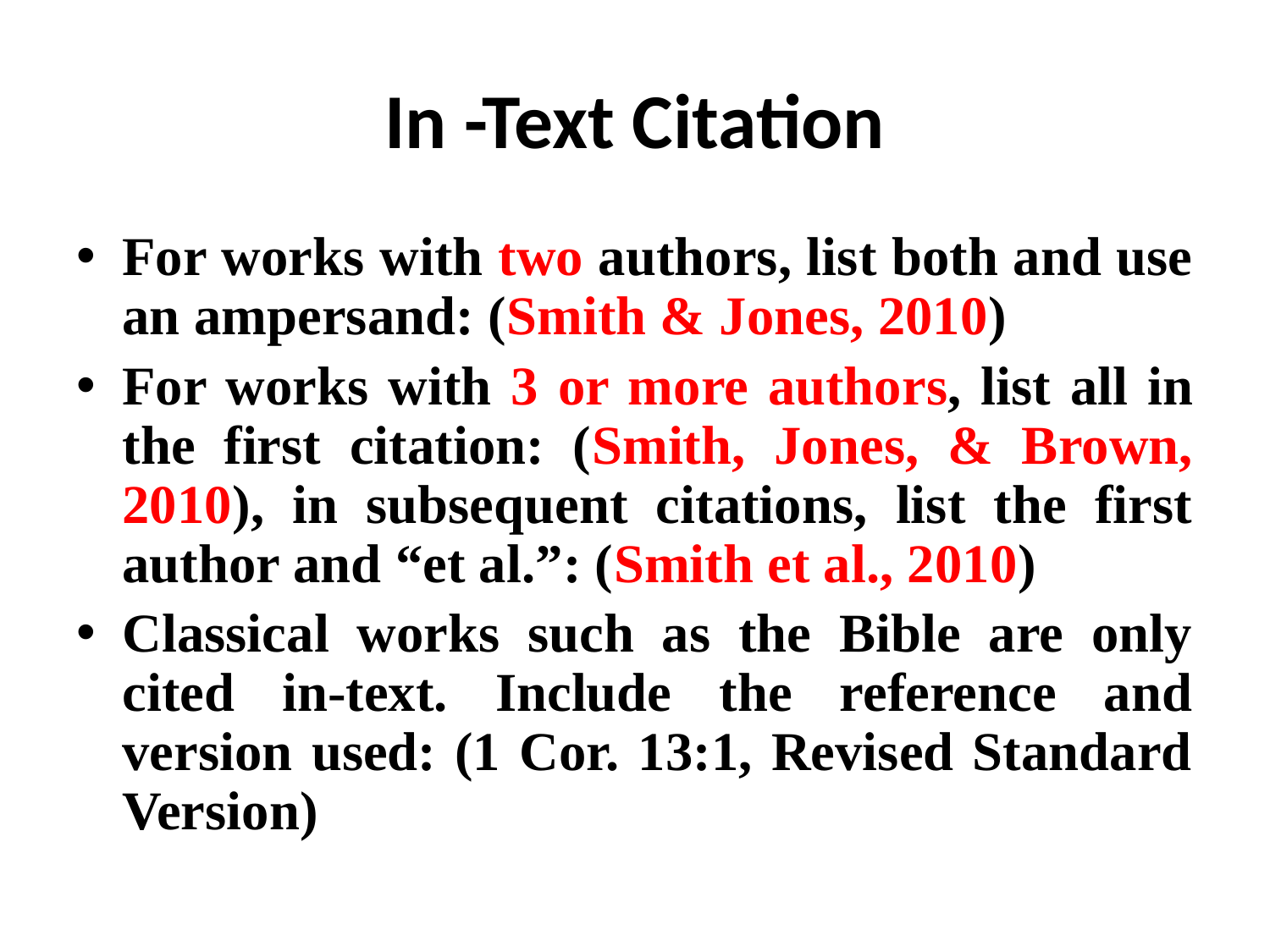

# In -Text Citation
For works with two authors, list both and use an ampersand: (Smith & Jones, 2010)
For works with 3 or more authors, list all in the first citation: (Smith, Jones, & Brown, 2010), in subsequent citations, list the first author and “et al.”: (Smith et al., 2010)
Classical works such as the Bible are only cited in-text. Include the reference and version used: (1 Cor. 13:1, Revised Standard Version)